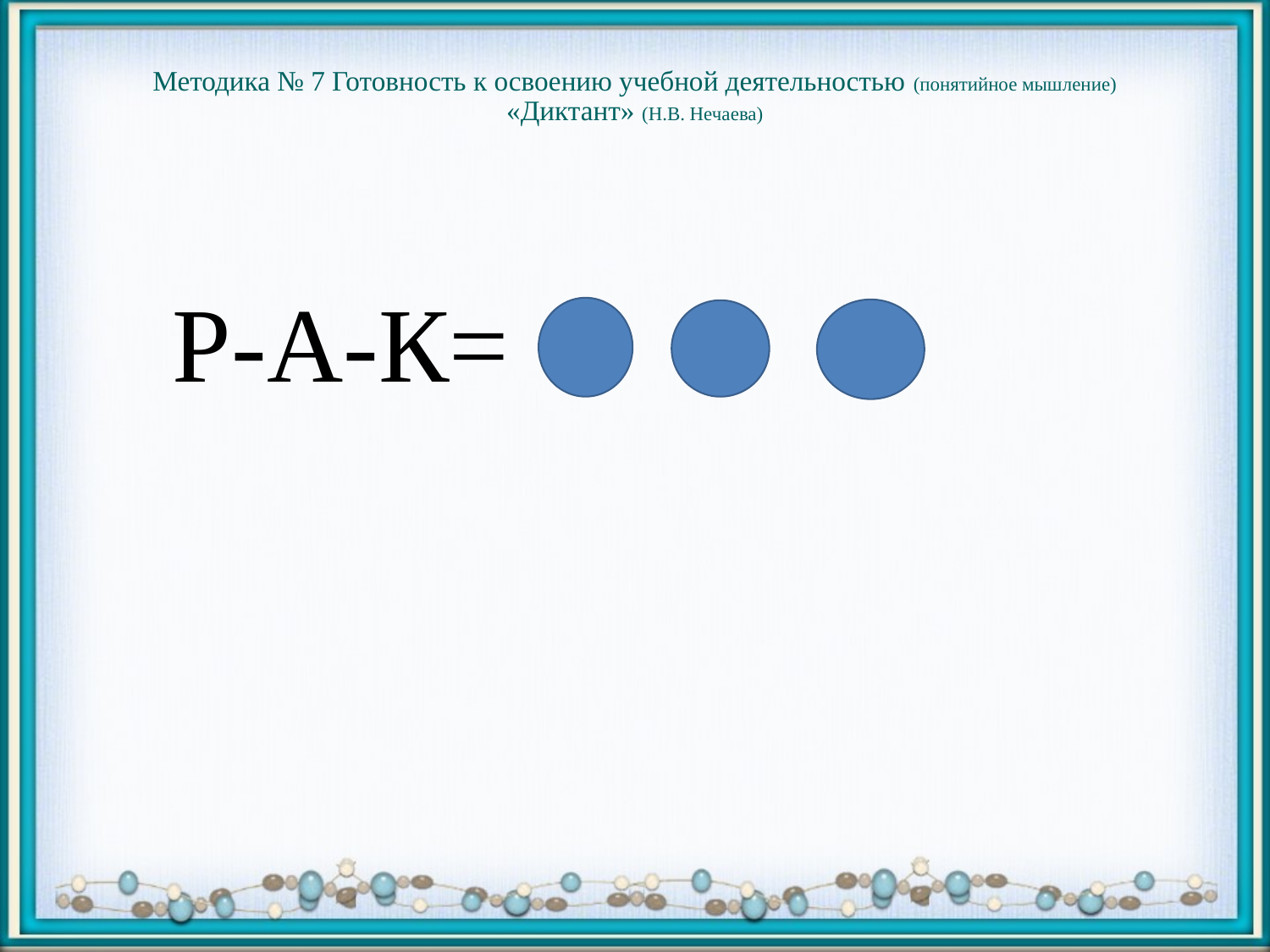

# Методика № 7 Готовность к освоению учебной деятельностью (понятийное мышление) «Диктант» (Н.В. Нечаева)
Р-А-К=